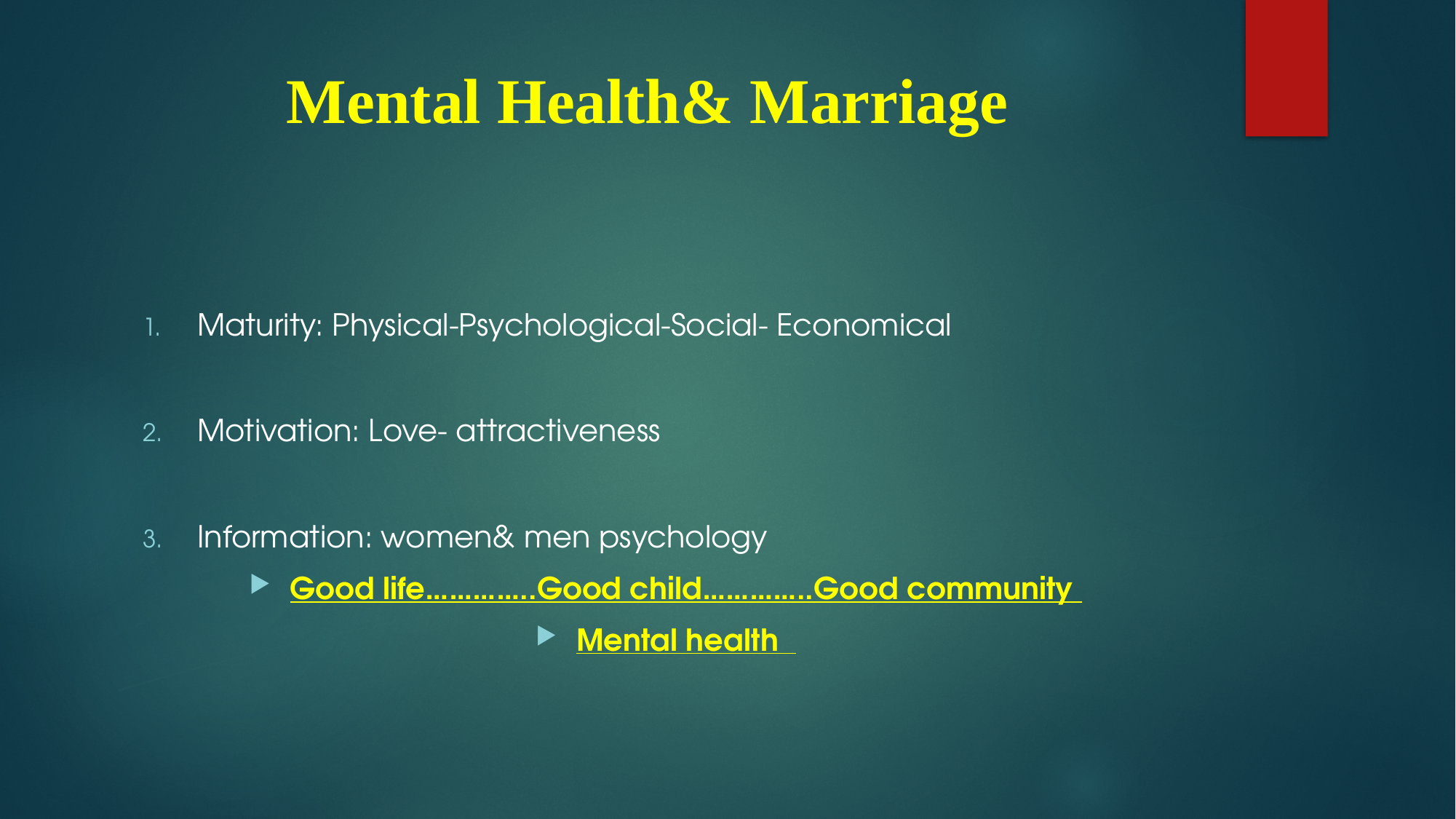

# Mental Health& Marriage
Maturity: Physical-Psychological-Social- Economical
Motivation: Love- attractiveness
Information: women& men psychology
Good life…………..Good child…………..Good community
Mental health